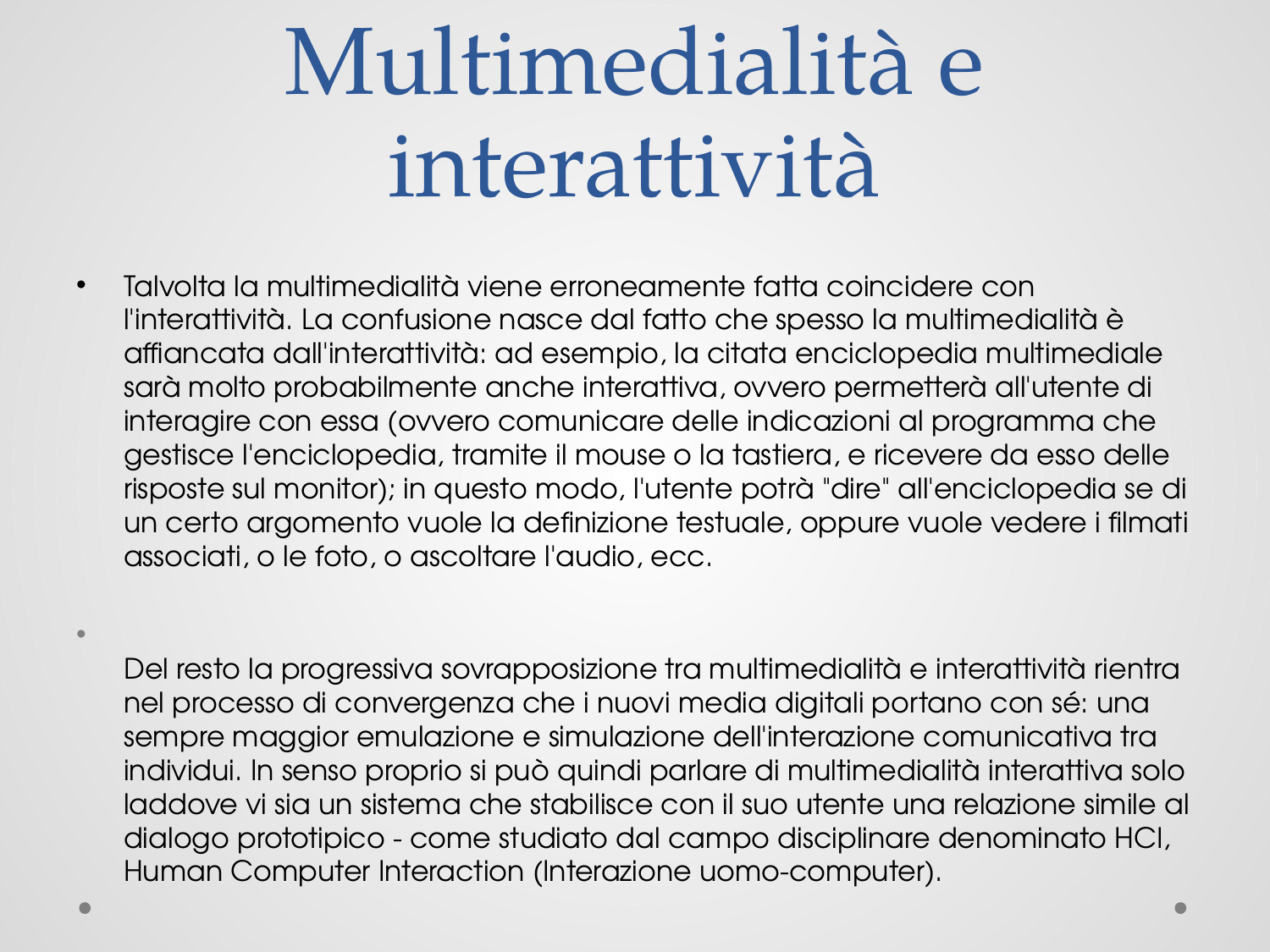

# Multimedialità e interattività

Talvolta la multimedialità viene erroneamente fatta coincidere con l'interattività. La confusione nasce dal fatto che spesso la multimedialità è affiancata dall'interattività: ad esempio, la citata enciclopedia multimediale sarà molto probabilmente anche interattiva, ovvero permetterà all'utente di interagire con essa (ovvero comunicare delle indicazioni al programma che gestisce l'enciclopedia, tramite il mouse o la tastiera, e ricevere da esso delle risposte sul monitor); in questo modo, l'utente potrà "dire" all'enciclopedia se di un certo argomento vuole la definizione testuale, oppure vuole vedere i filmati associati, o le foto, o ascoltare l'audio, ecc.

Del resto la progressiva sovrapposizione tra multimedialità e interattività rientra nel processo di convergenza che i nuovi media digitali portano con sé: una sempre maggior emulazione e simulazione dell'interazione comunicativa tra individui. In senso proprio si può quindi parlare di multimedialità interattiva solo laddove vi sia un sistema che stabilisce con il suo utente una relazione simile al dialogo prototipico - come studiato dal campo disciplinare denominato HCI, Human Computer Interaction (Interazione uomo-computer).